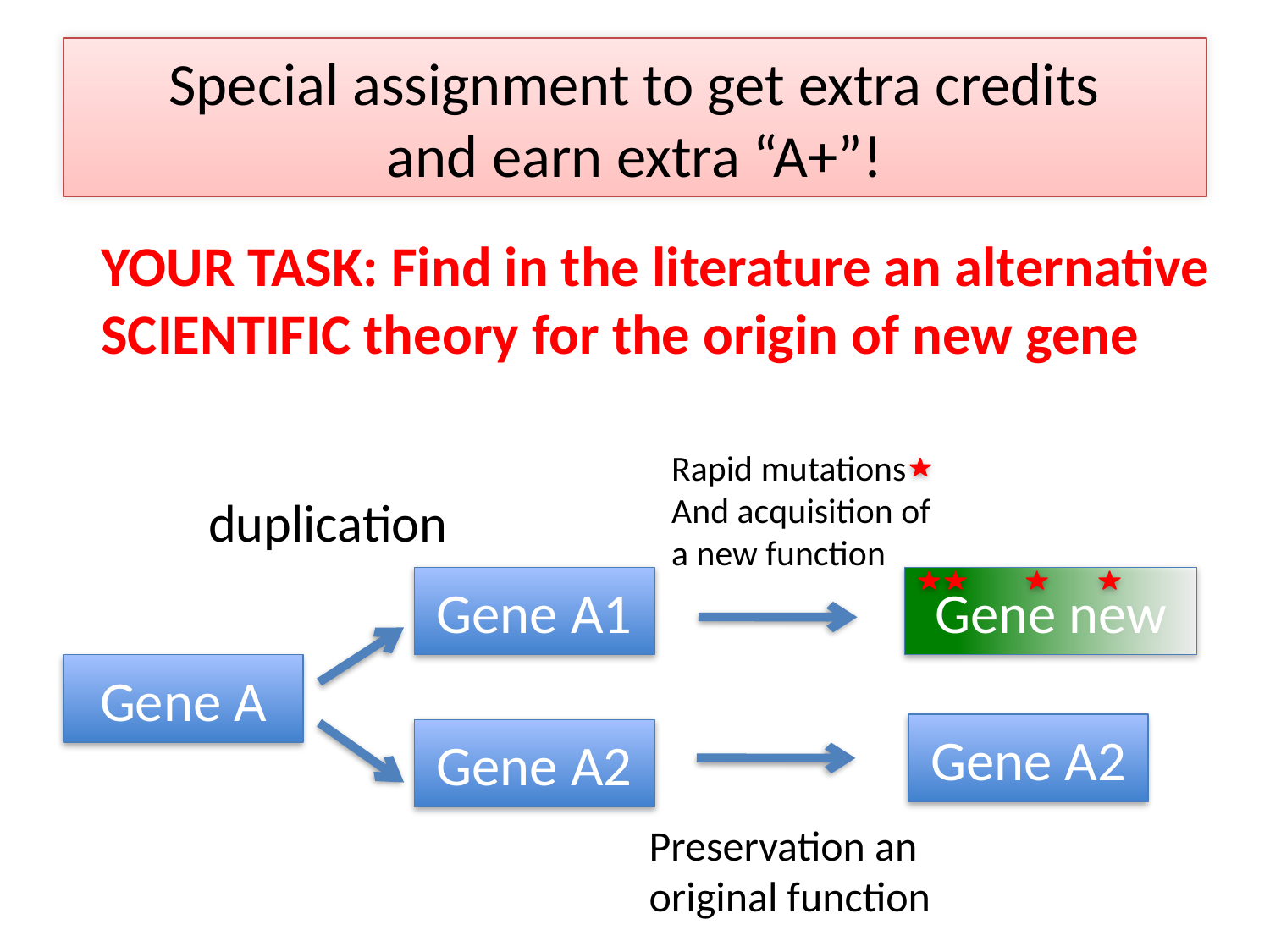

# Special assignment to get extra credits and earn extra “A+”!
YOUR TASK: Find in the literature an alternative SCIENTIFIC theory for the origin of new gene
Rapid mutations
And acquisition of
a new function

duplication
Gene A1
Gene new

Gene A
Gene A2
Gene A2
Preservation an
original function